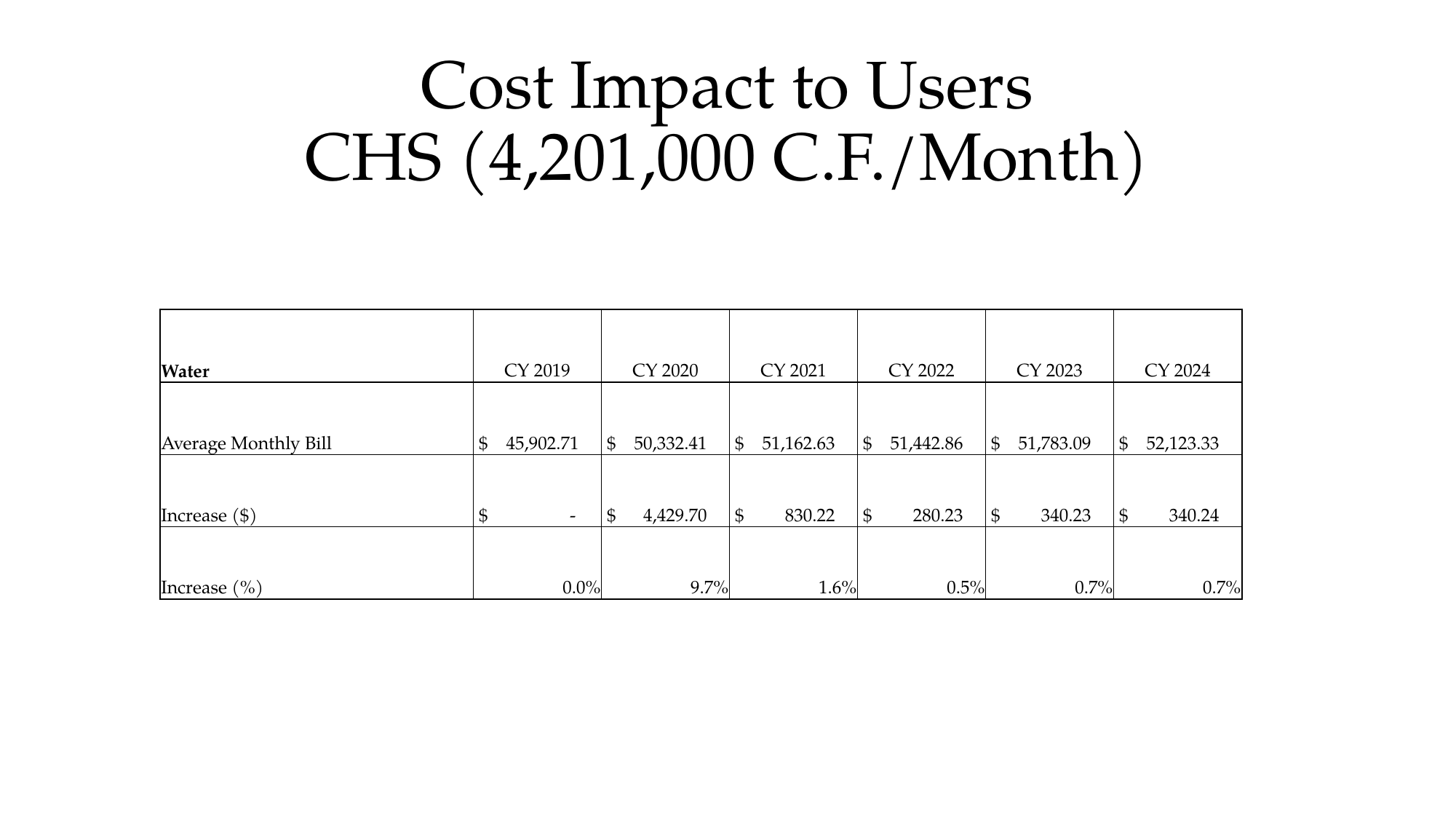

# Cost Impact to Users CHS (4,201,000 C.F./Month)
| Water | CY 2019 | CY 2020 | CY 2021 | CY 2022 | CY 2023 | CY 2024 |
| --- | --- | --- | --- | --- | --- | --- |
| Average Monthly Bill | $ 45,902.71 | $ 50,332.41 | $ 51,162.63 | $ 51,442.86 | $ 51,783.09 | $ 52,123.33 |
| Increase ($) | $ - | $ 4,429.70 | $ 830.22 | $ 280.23 | $ 340.23 | $ 340.24 |
| Increase (%) | 0.0% | 9.7% | 1.6% | 0.5% | 0.7% | 0.7% |